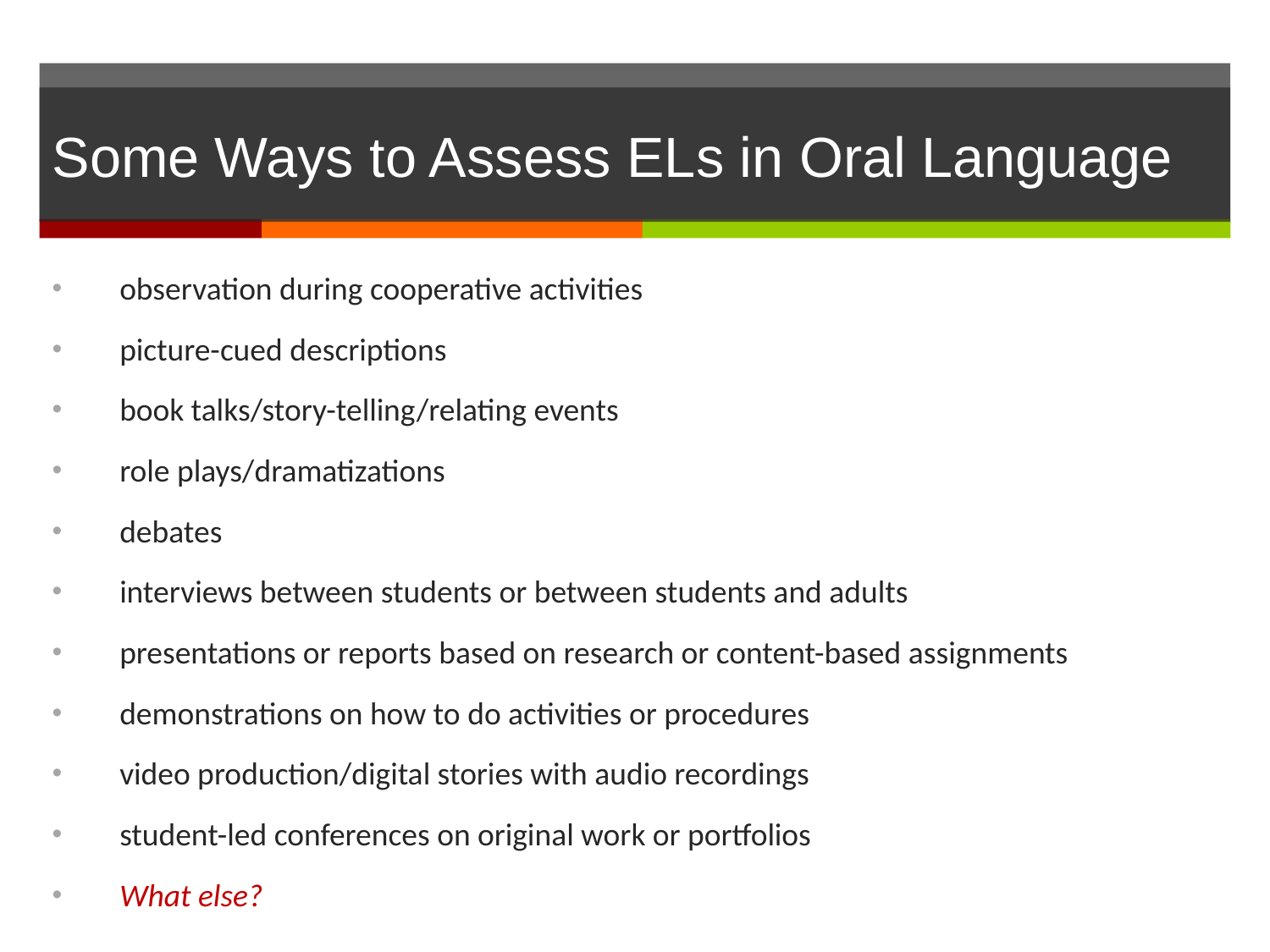

# Some Ways to Assess ELs in Oral Language
observation during cooperative activities
picture-cued descriptions
book talks/story-telling/relating events
role plays/dramatizations
debates
interviews between students or between students and adults
presentations or reports based on research or content-based assignments
demonstrations on how to do activities or procedures
video production/digital stories with audio recordings
student-led conferences on original work or portfolios
What else?